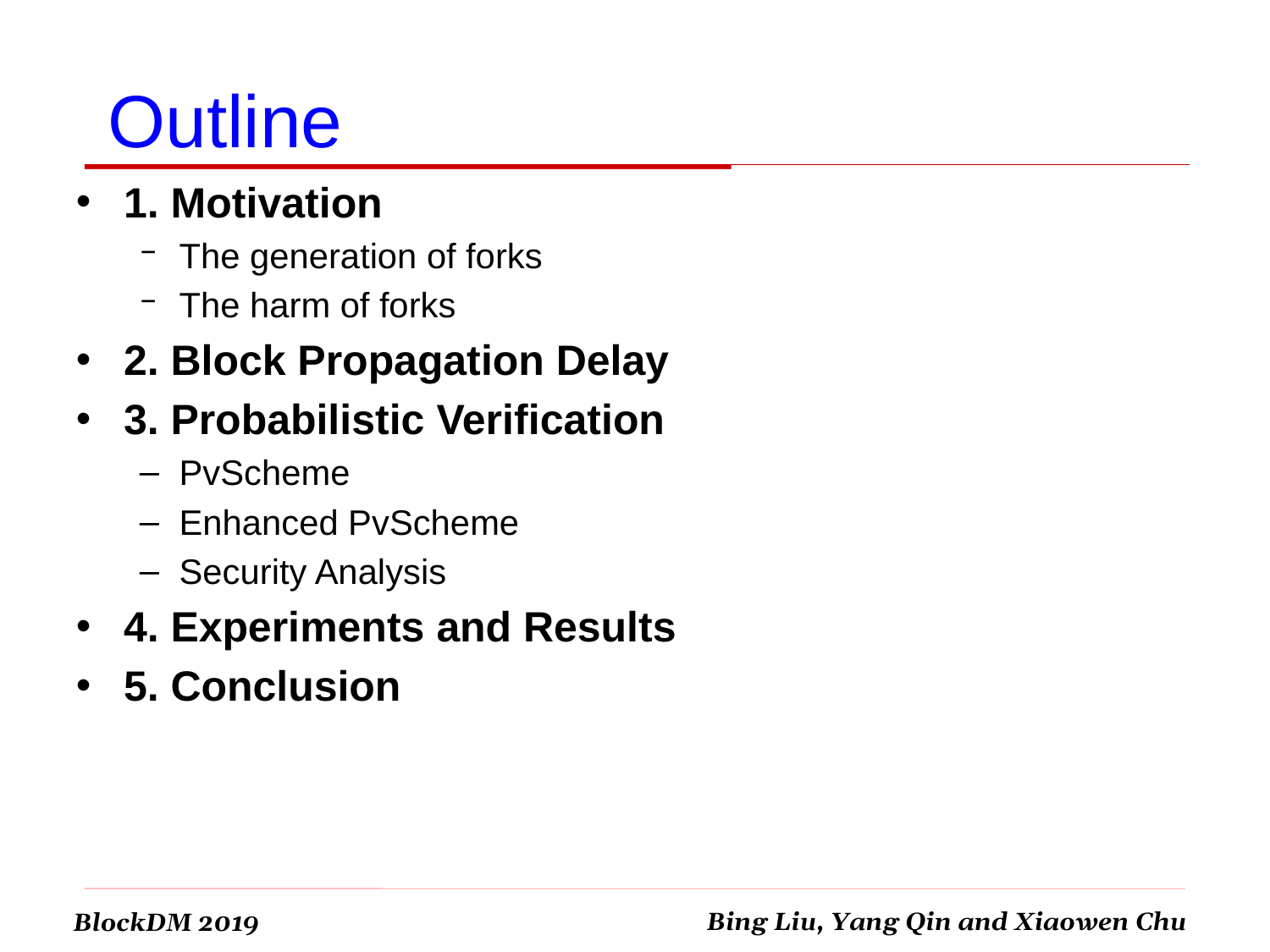

# Outline
1. Motivation
The generation of forks
The harm of forks
2. Block Propagation Delay
3. Probabilistic Verification
PvScheme
Enhanced PvScheme
Security Analysis
4. Experiments and Results
5. Conclusion